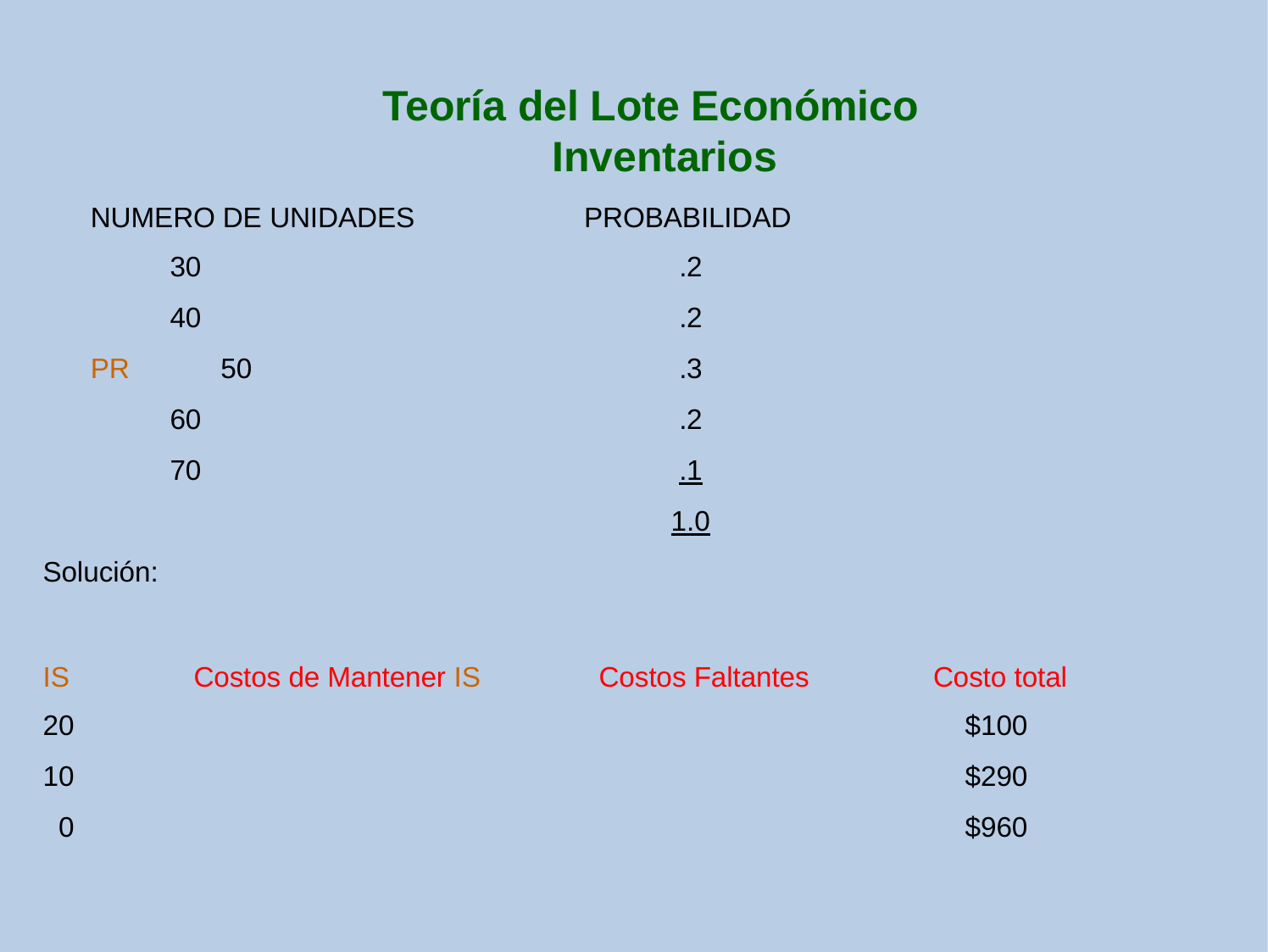

# Teoría del Lote Económico  Inventarios
| NUMERO DE UNIDADES | PROBABILIDAD |  |
| --- | --- | --- |
| 30 | .2 |  |
| 40 | .2 |  |
| PR 50 | .3 |  |
| 60 | .2 |  |
| 70 | .1 |  |
|  | 1.0 |  |
| Solución: |  |  |
| IS | Costos de Mantener IS | Costos Faltantes | Costo total |
| --- | --- | --- | --- |
| 20 |  |  | $100 |
| 10 |  |  | $290 |
| 0 |  |  | $960 |